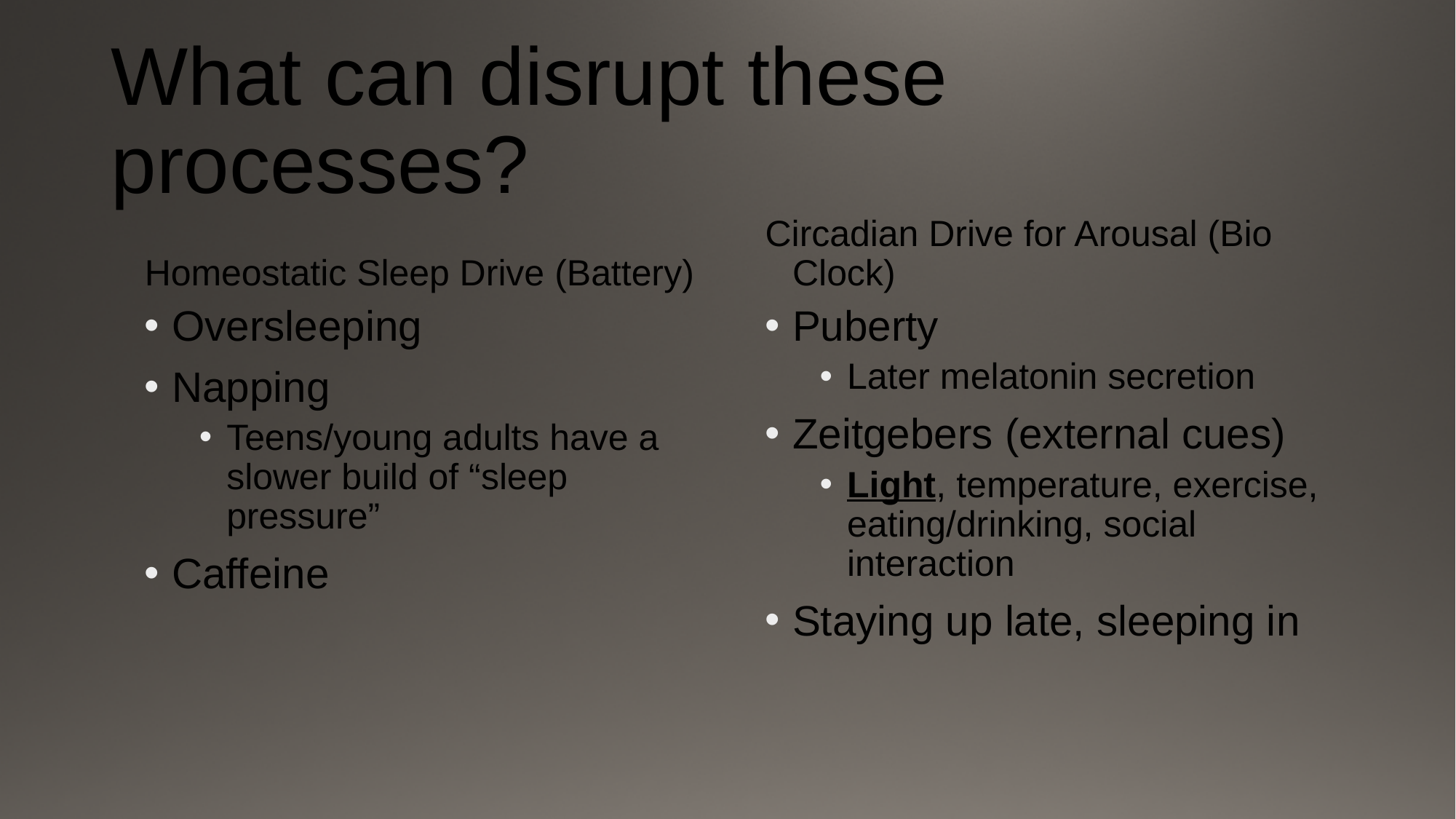

# What can disrupt these processes?
Homeostatic Sleep Drive (Battery)
Circadian Drive for Arousal (Bio Clock)
Oversleeping
Napping
Teens/young adults have a slower build of “sleep pressure”
Caffeine
Puberty
Later melatonin secretion
Zeitgebers (external cues)
Light, temperature, exercise, eating/drinking, social interaction
Staying up late, sleeping in